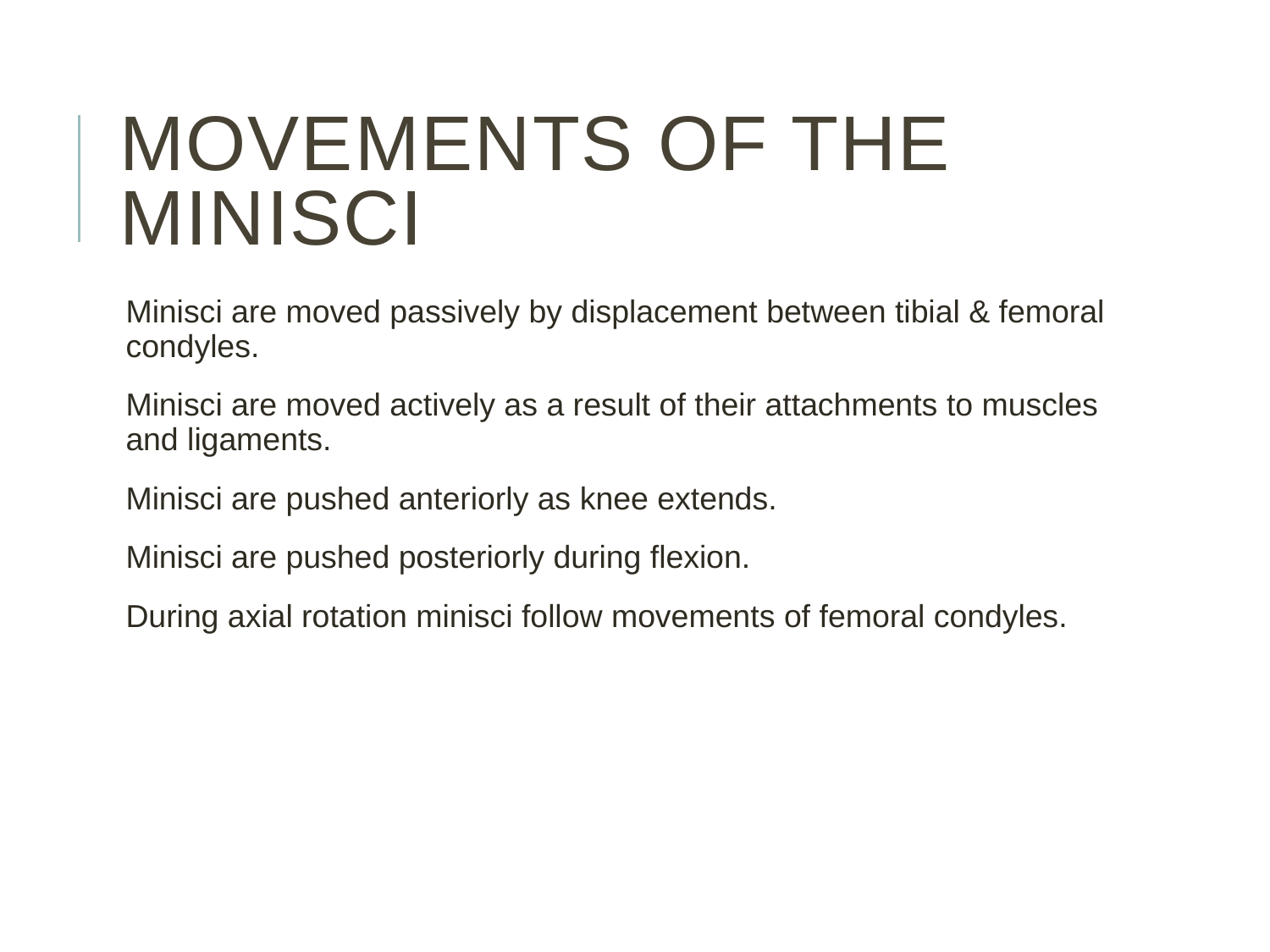

# Movements of the minisci
Minisci are moved passively by displacement between tibial & femoral condyles.
Minisci are moved actively as a result of their attachments to muscles and ligaments.
Minisci are pushed anteriorly as knee extends.
Minisci are pushed posteriorly during flexion.
During axial rotation minisci follow movements of femoral condyles.